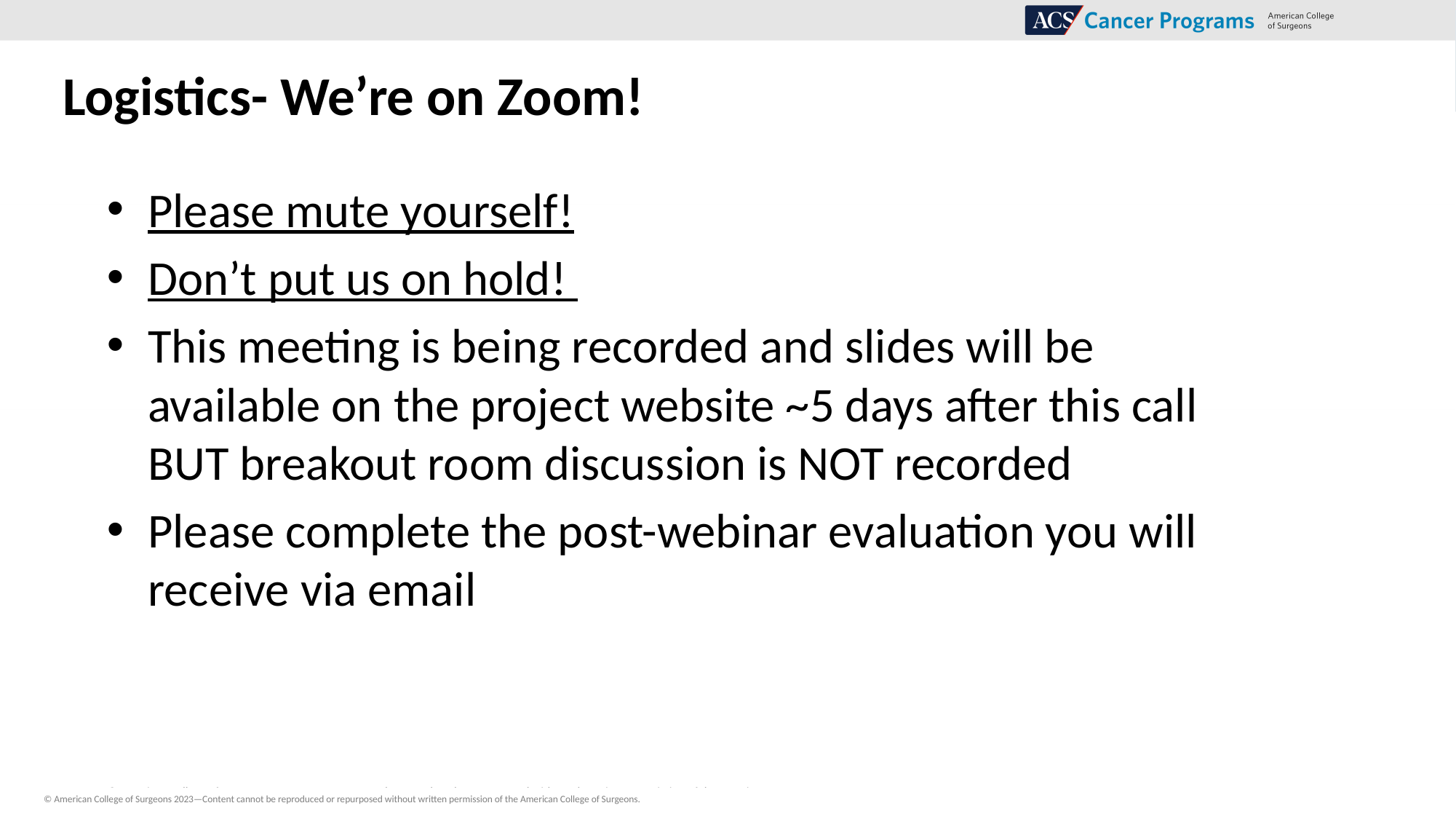

Logistics- We’re on Zoom!
Webinar Logistics
Please mute yourself!
Don’t put us on hold!
This meeting is being recorded and slides will be available on the project website ~5 days after this call BUT breakout room discussion is NOT recorded
Please complete the post-webinar evaluation you will receive via email